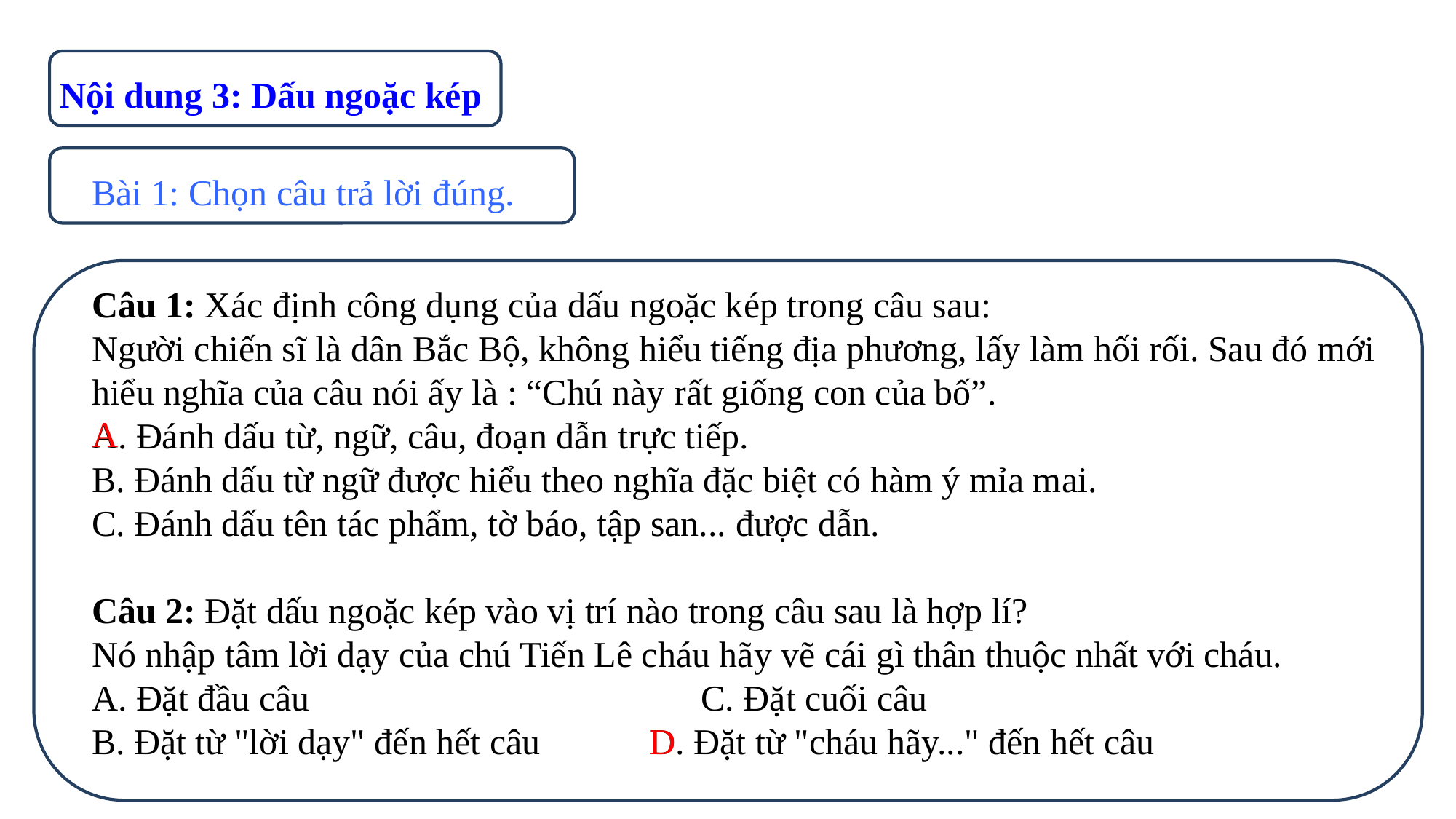

Nội dung 3: Dấu ngoặc kép

Bài 1: Chọn câu trả lời đúng.

Câu 1: Xác định công dụng của dấu ngoặc kép trong câu sau:
Người chiến sĩ là dân Bắc Bộ, không hiểu tiếng địa phương, lấy làm hối rối. Sau đó mới hiểu nghĩa của câu nói ấy là : “Chú này rất giống con của bố”.
A. Đánh dấu từ, ngữ, câu, đoạn dẫn trực tiếp.
B. Đánh dấu từ ngữ được hiểu theo nghĩa đặc biệt có hàm ý mỉa mai.
C. Đánh dấu tên tác phẩm, tờ báo, tập san... được dẫn.

Câu 2: Đặt dấu ngoặc kép vào vị trí nào trong câu sau là hợp lí?
Nó nhập tâm lời dạy của chú Tiến Lê cháu hãy vẽ cái gì thân thuộc nhất với cháu.
A. Đặt đầu câu                                           C. Đặt cuối câu
B. Đặt từ "lời dạy" đến hết câu            D. Đặt từ "cháu hãy..." đến hết câu
A
D